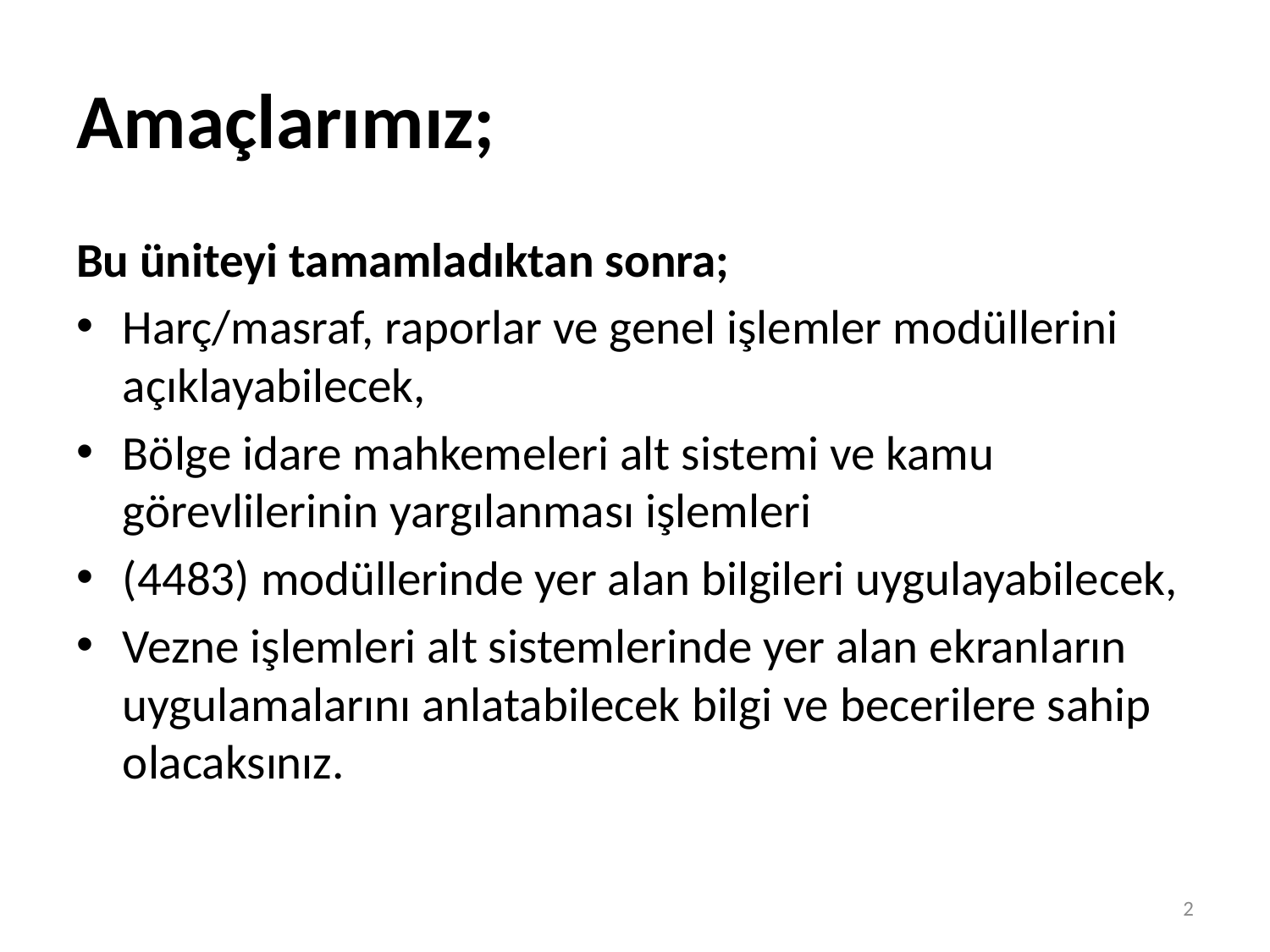

# Amaçlarımız;
Bu üniteyi tamamladıktan sonra;
Harç/masraf, raporlar ve genel işlemler modüllerini açıklayabilecek,
Bölge idare mahkemeleri alt sistemi ve kamu görevlilerinin yargılanması işlemleri
(4483) modüllerinde yer alan bilgileri uygulayabilecek,
Vezne işlemleri alt sistemlerinde yer alan ekranların uygulamalarını anlatabilecek bilgi ve becerilere sahip olacaksınız.
2